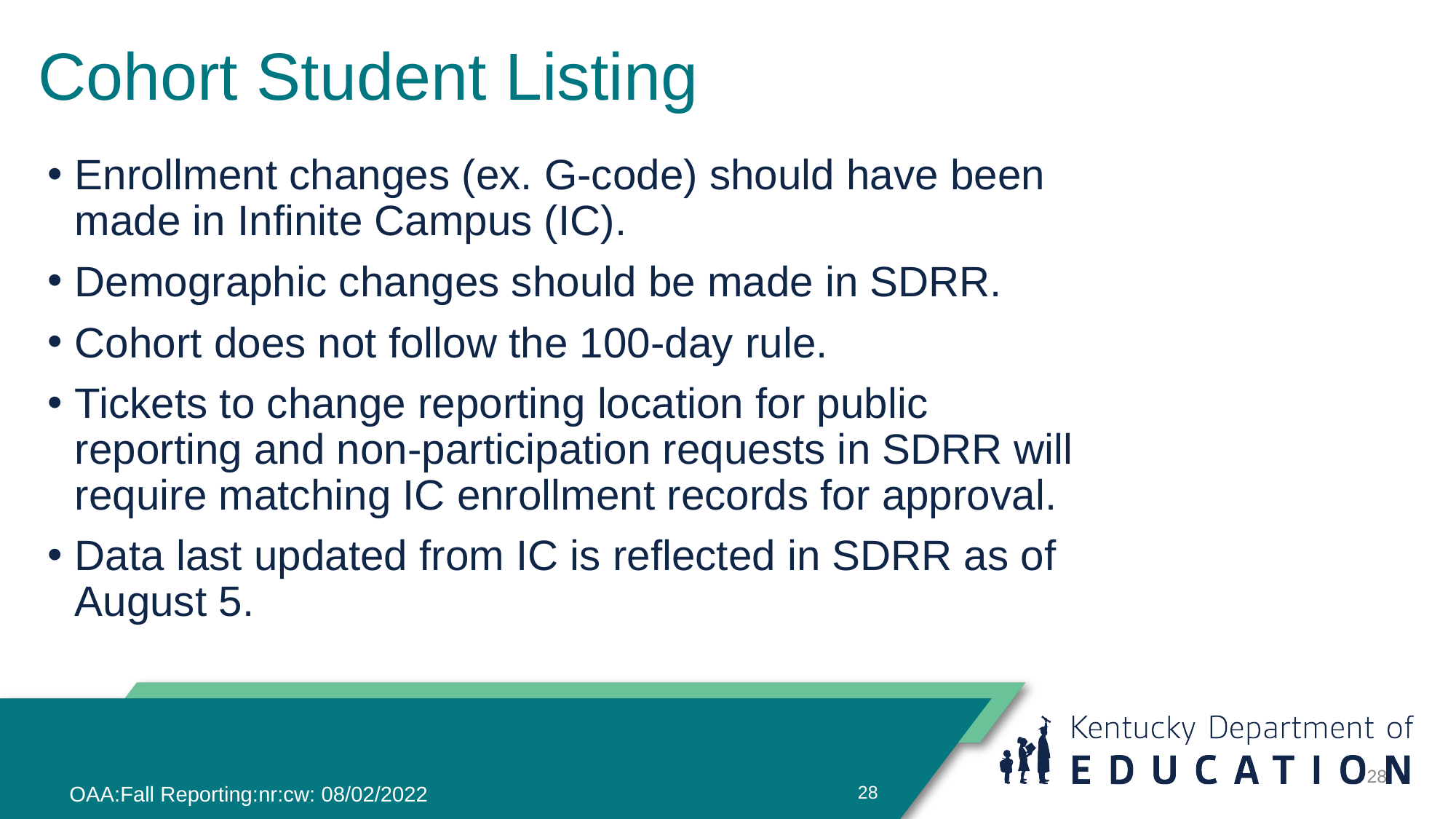

# Cohort Student Listing
Enrollment changes (ex. G-code) should have been made in Infinite Campus (IC).
Demographic changes should be made in SDRR.
Cohort does not follow the 100-day rule.
Tickets to change reporting location for public reporting and non-participation requests in SDRR will require matching IC enrollment records for approval.
Data last updated from IC is reflected in SDRR as of August 5.

28
OAA:Fall Reporting:nr:cw: 08/02/2022